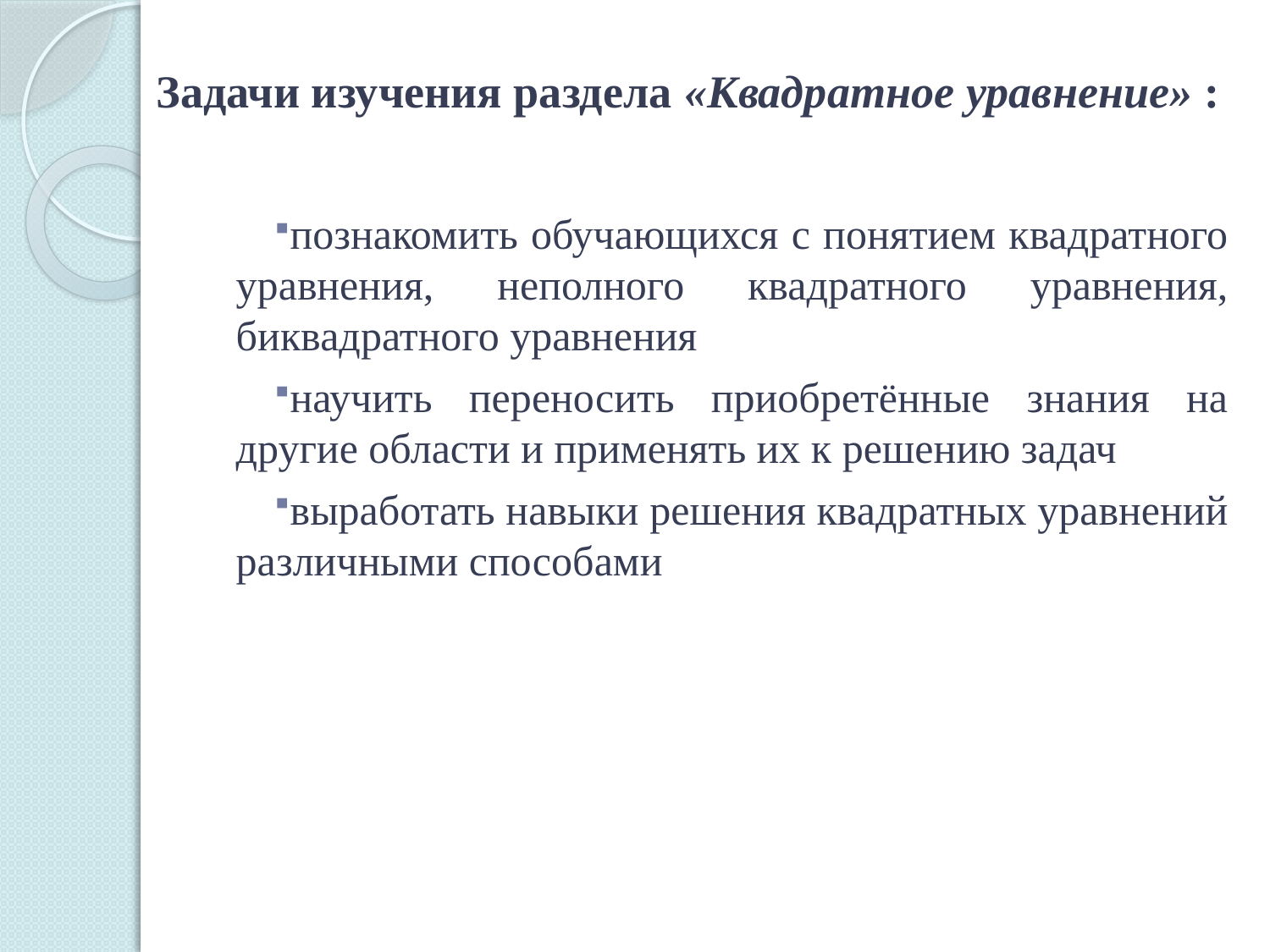

# Задачи изучения раздела «Квадратное уравнение» :
познакомить обучающихся с понятием квадратного уравнения, неполного квадратного уравнения, биквадратного уравнения
научить переносить приобретённые знания на другие области и применять их к решению задач
выработать навыки решения квадратных уравнений различными способами